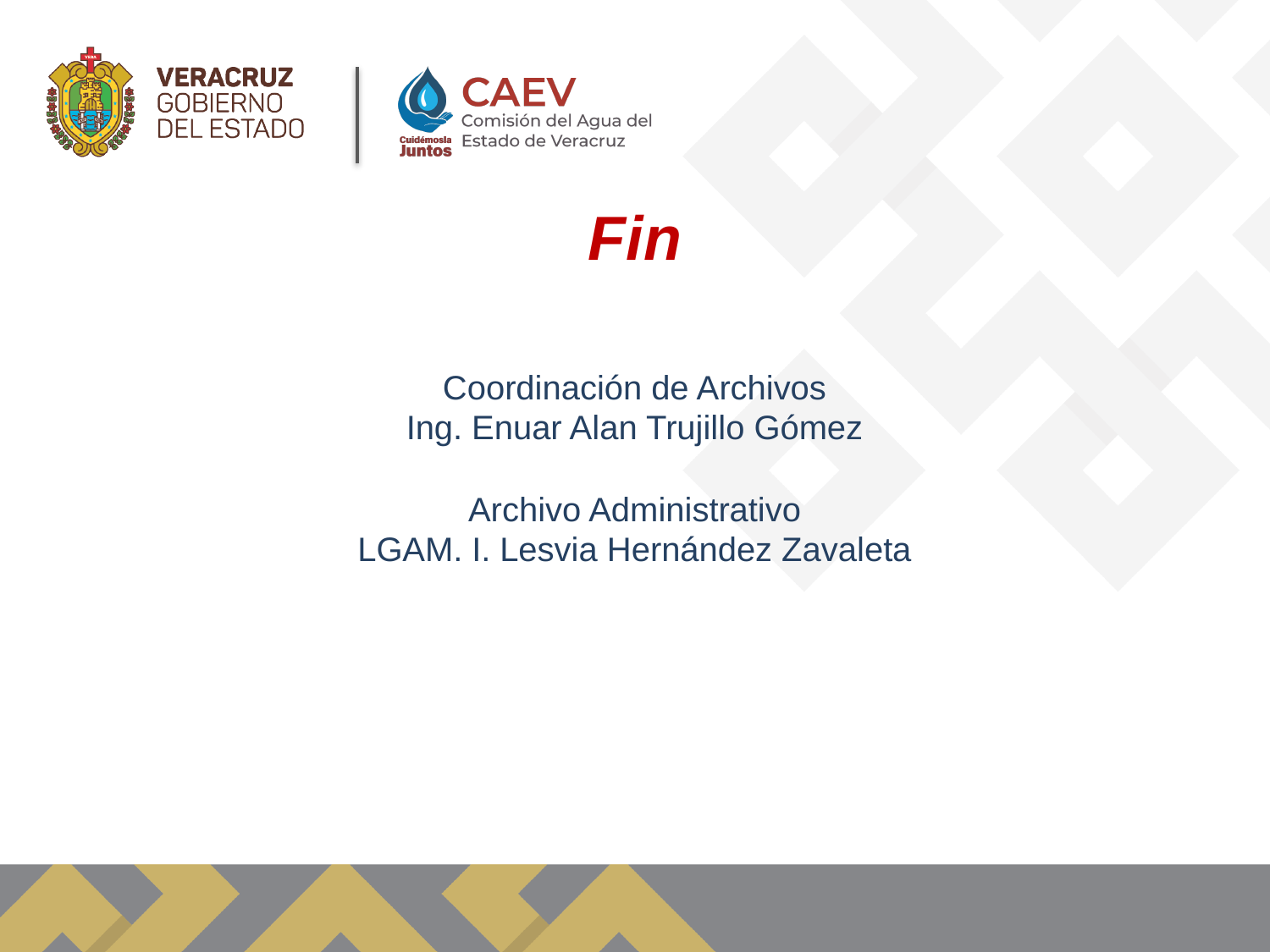

Fin

Coordinación de Archivos
Ing. Enuar Alan Trujillo Gómez

Archivo Administrativo
LGAM. I. Lesvia Hernández Zavaleta